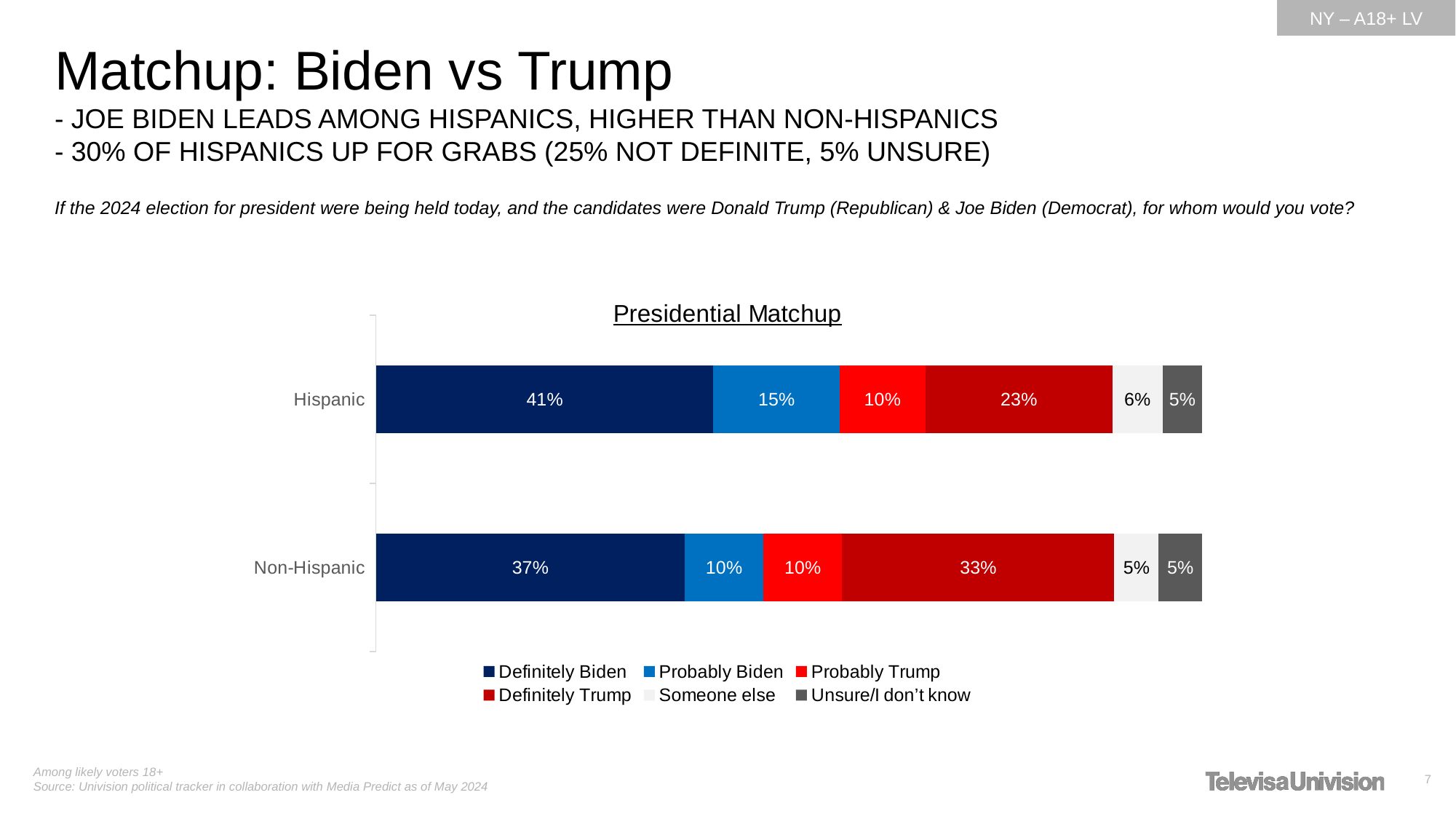

Matchup: Biden vs Trump
- JOE BIDEN LEADS AMONG HISPANICS, HIGHER THAN NON-HISPANICS
- 30% OF HISPANICS UP FOR GRABS (25% NOT DEFINITE, 5% UNSURE)
If the 2024 election for president were being held today, and the candidates were Donald Trump (Republican) & Joe Biden (Democrat), for whom would you vote?

### Chart: Presidential Matchup

| Category | Definitely Biden | Probably Biden | Probably Trump | Definitely Trump | Someone else | Unsure/I don’t know |
|---|---|---|---|---|---|---|
| Hispanic | 0.4085505659859428 | 0.1526274135881691 | 0.1040108494324686 | 0.2261974983978552 | 0.06075238135588096 | 0.04786129123968159 |
| Non-Hispanic | 0.3737210706522687 | 0.09532793844960116 | 0.09530721866034997 | 0.3293295862714616 | 0.05388542639992656 | 0.05242875956639105 |